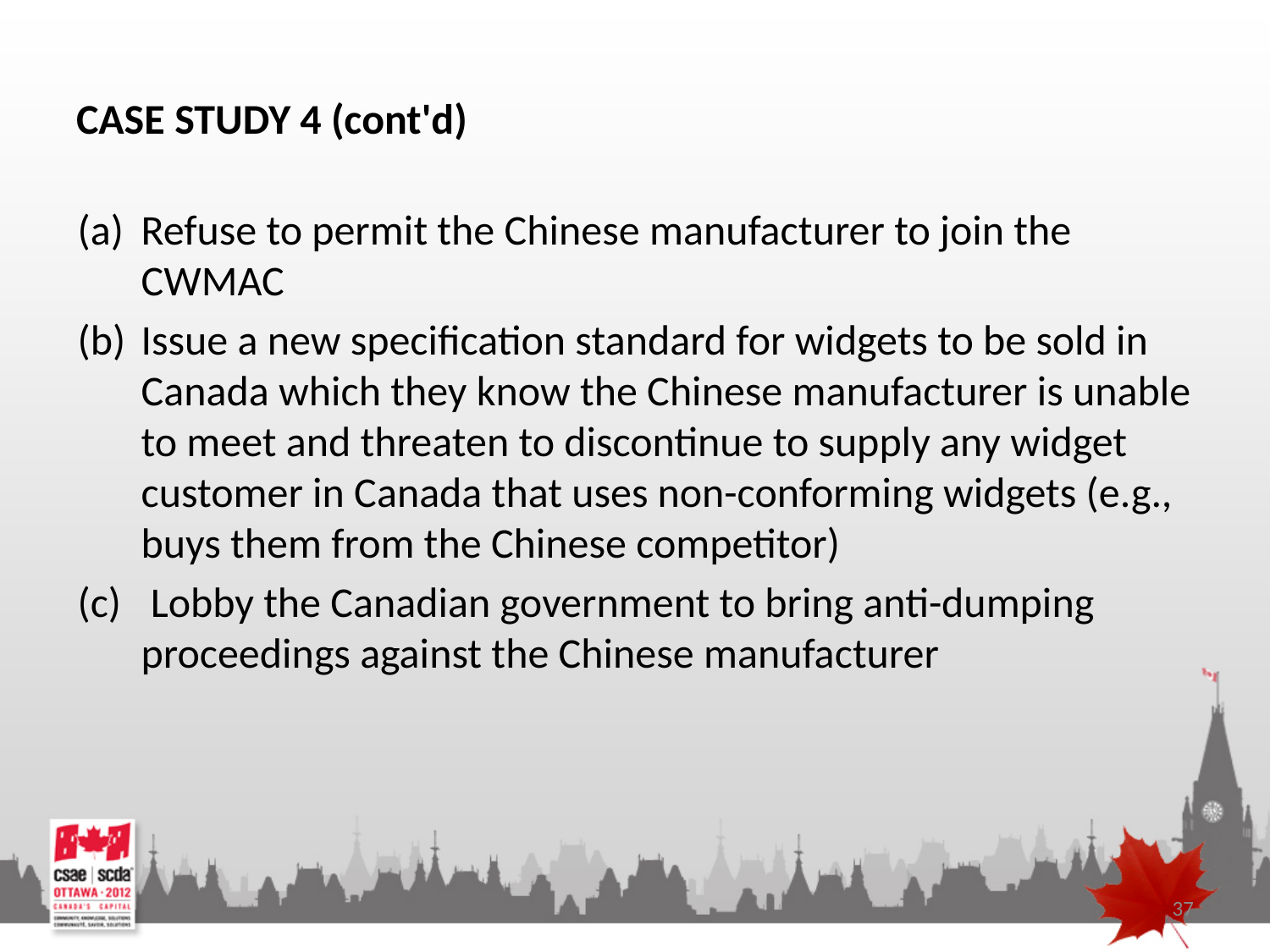

# CASE STUDY 4 (cont'd)
Refuse to permit the Chinese manufacturer to join the CWMAC
Issue a new specification standard for widgets to be sold in Canada which they know the Chinese manufacturer is unable to meet and threaten to discontinue to supply any widget customer in Canada that uses non-conforming widgets (e.g., buys them from the Chinese competitor)
 Lobby the Canadian government to bring anti-dumping proceedings against the Chinese manufacturer
37